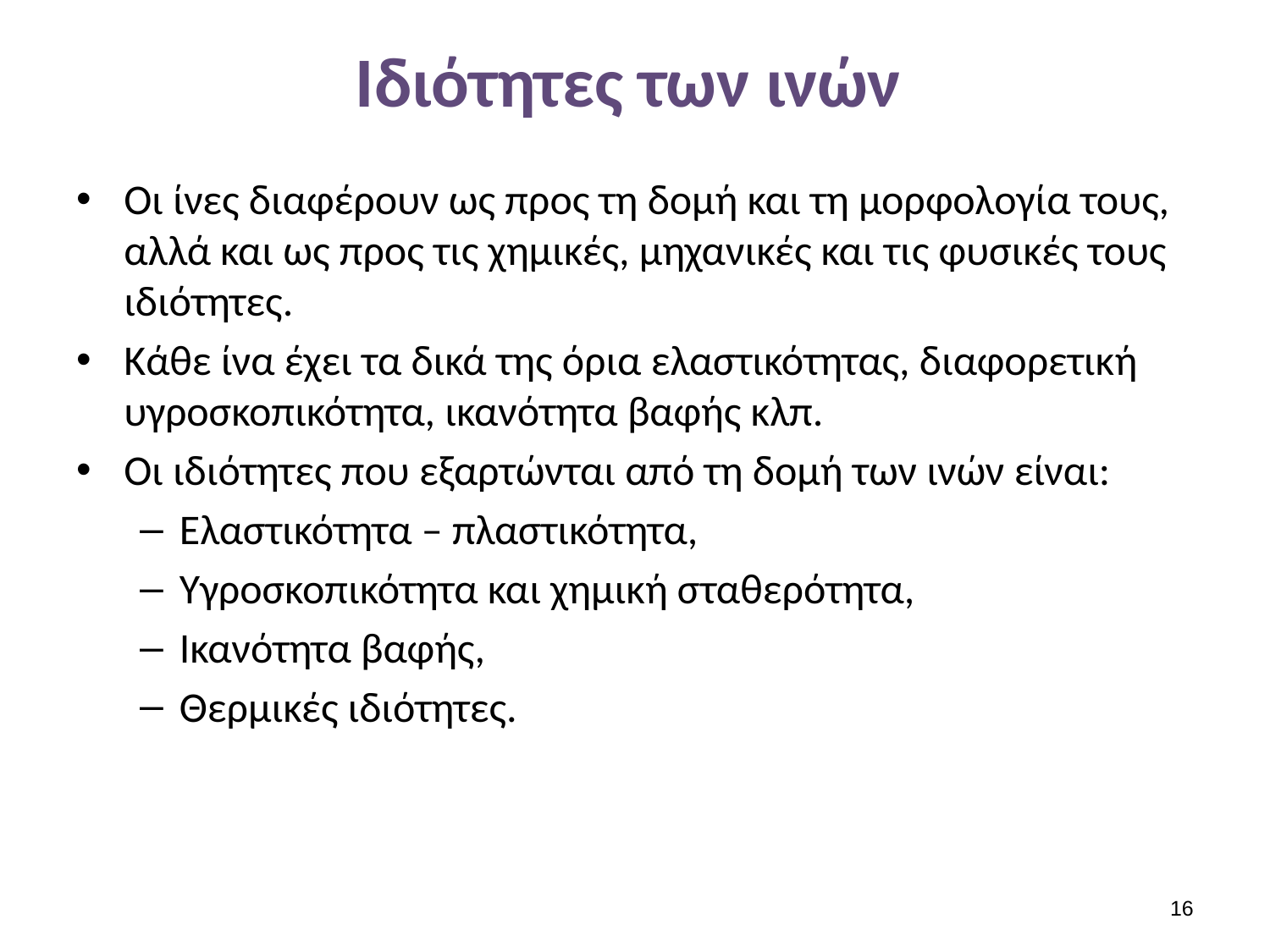

# Ιδιότητες των ινών
Οι ίνες διαφέρουν ως προς τη δομή και τη μορφολογία τους, αλλά και ως προς τις χημικές, μηχανικές και τις φυσικές τους ιδιότητες.
Κάθε ίνα έχει τα δικά της όρια ελαστικότητας, διαφορετική υγροσκοπικότητα, ικανότητα βαφής κλπ.
Οι ιδιότητες που εξαρτώνται από τη δομή των ινών είναι:
Ελαστικότητα – πλαστικότητα,
Υγροσκοπικότητα και χημική σταθερότητα,
Ικανότητα βαφής,
Θερμικές ιδιότητες.

16